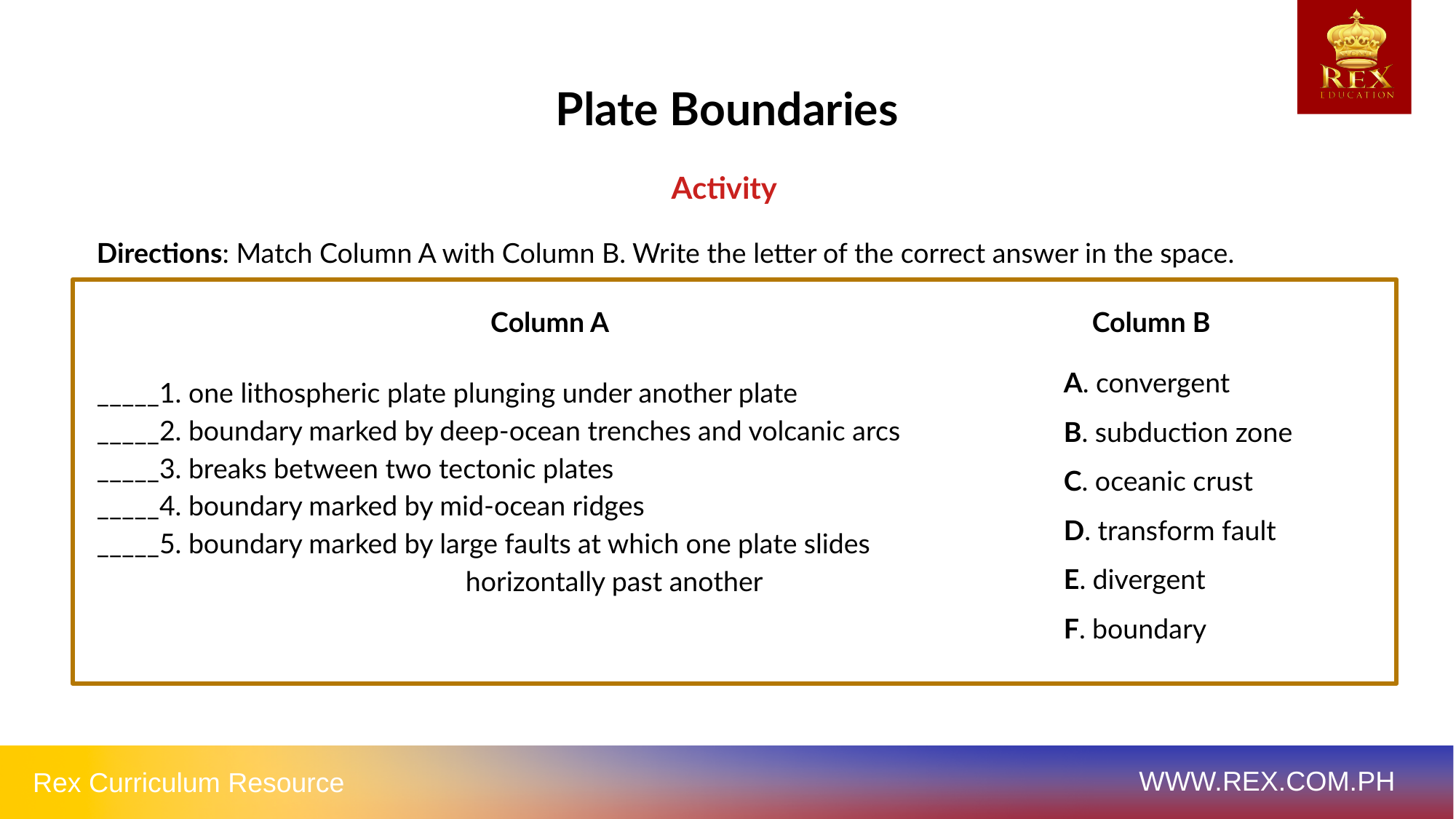

Plate Boundaries
Activity
Directions: Match Column A with Column B. Write the letter of the correct answer in the space.

Column A
Column B
A. convergent
B. subduction zone
C. oceanic crust
D. transform fault
E. divergent
F. boundary
_____1. one lithospheric plate plunging under another plate
_____2. boundary marked by deep-ocean trenches and volcanic arcs
_____3. breaks between two tectonic plates
_____4. boundary marked by mid-ocean ridges
_____5. boundary marked by large faults at which one plate slides 				      horizontally past another